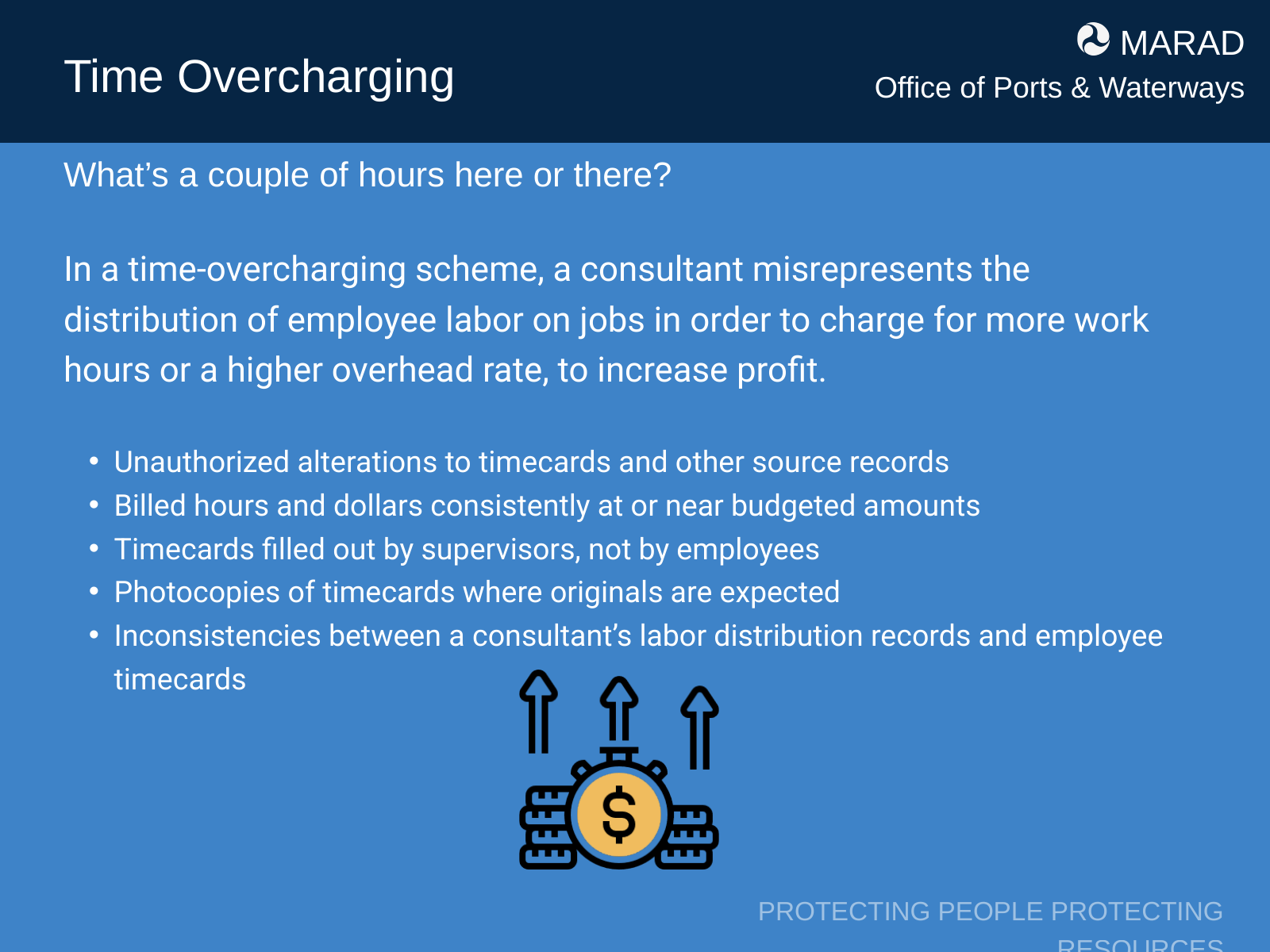

MARAD
Office of Ports & Waterways

Time Overcharging
What’s a couple of hours here or there?

In a time-overcharging scheme, a consultant misrepresents the distribution of employee labor on jobs in order to charge for more work hours or a higher overhead rate, to increase profit.

Unauthorized alterations to timecards and other source records
Billed hours and dollars consistently at or near budgeted amounts
Timecards filled out by supervisors, not by employees
Photocopies of timecards where originals are expected
Inconsistencies between a consultant’s labor distribution records and employee timecards

PROTECTING PEOPLE PROTECTING RESOURCES